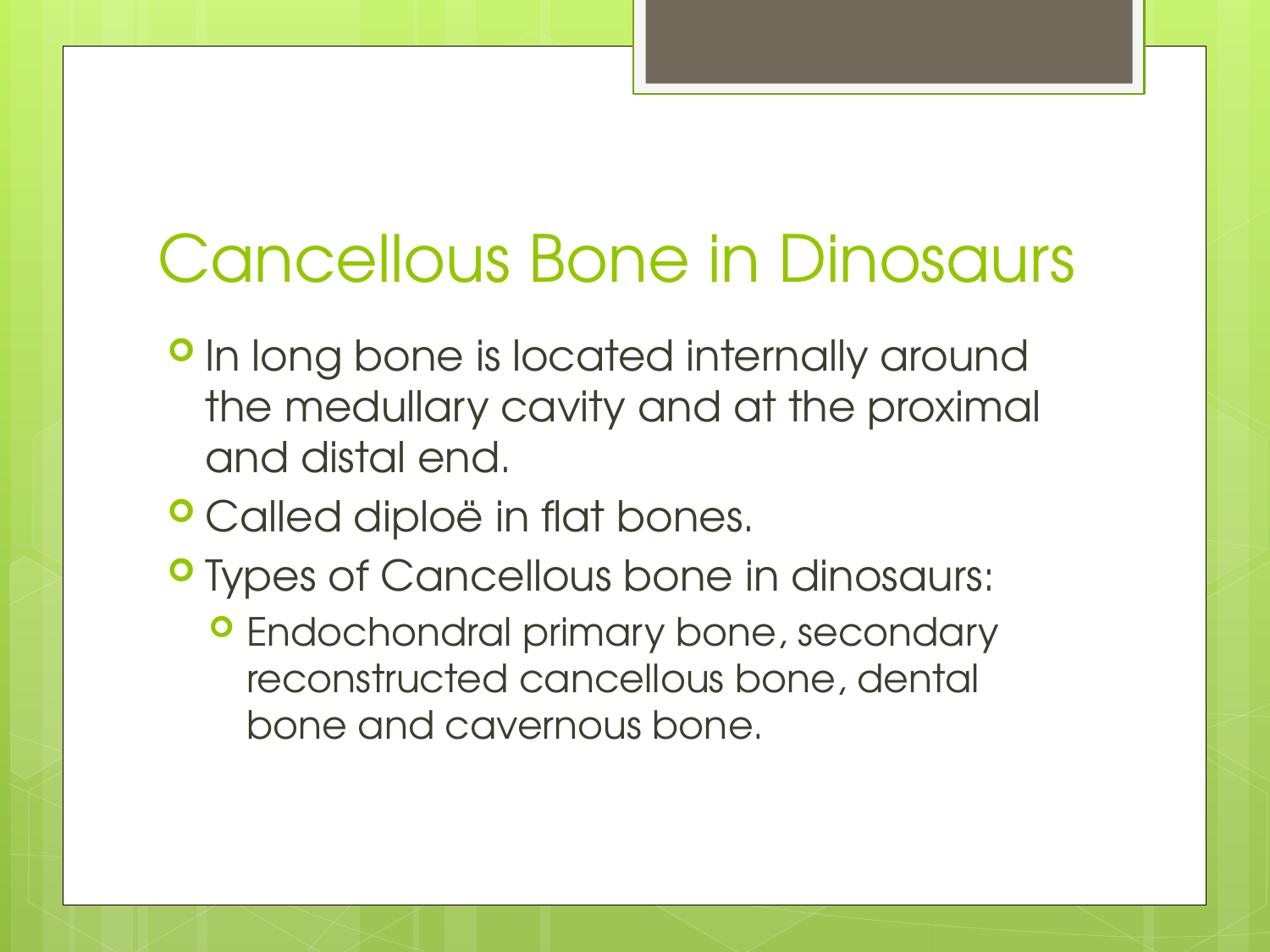

# Cancellous Bone in Dinosaurs
In long bone is located internally around the medullary cavity and at the proximal and distal end.
Called diploë in flat bones.
Types of Cancellous bone in dinosaurs:
Endochondral primary bone, secondary reconstructed cancellous bone, dental bone and cavernous bone.